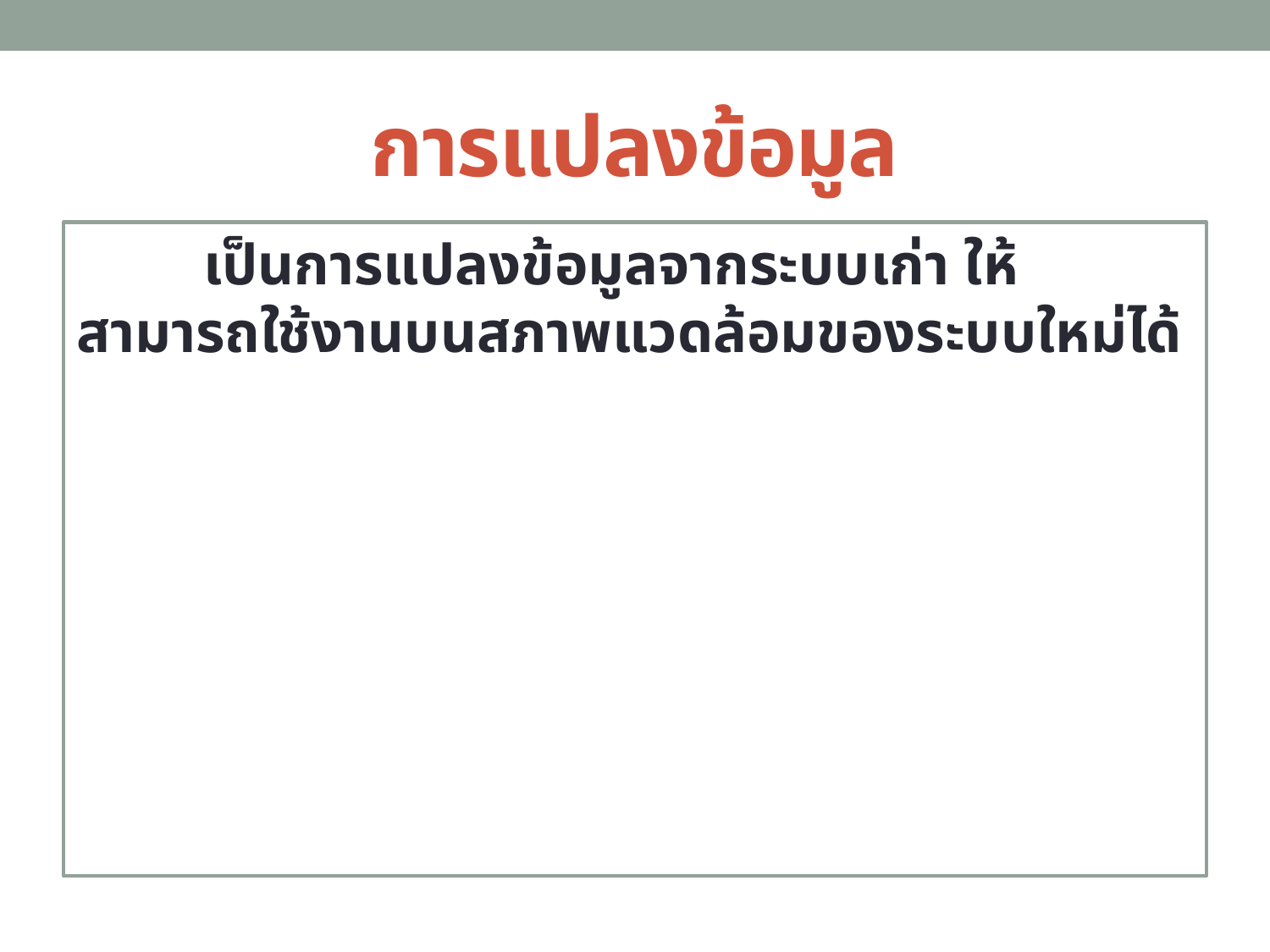

# การแปลงข้อมูล
	เป็นการแปลงข้อมูลจากระบบเก่า ให้สามารถใช้งานบนสภาพแวดล้อมของระบบใหม่ได้